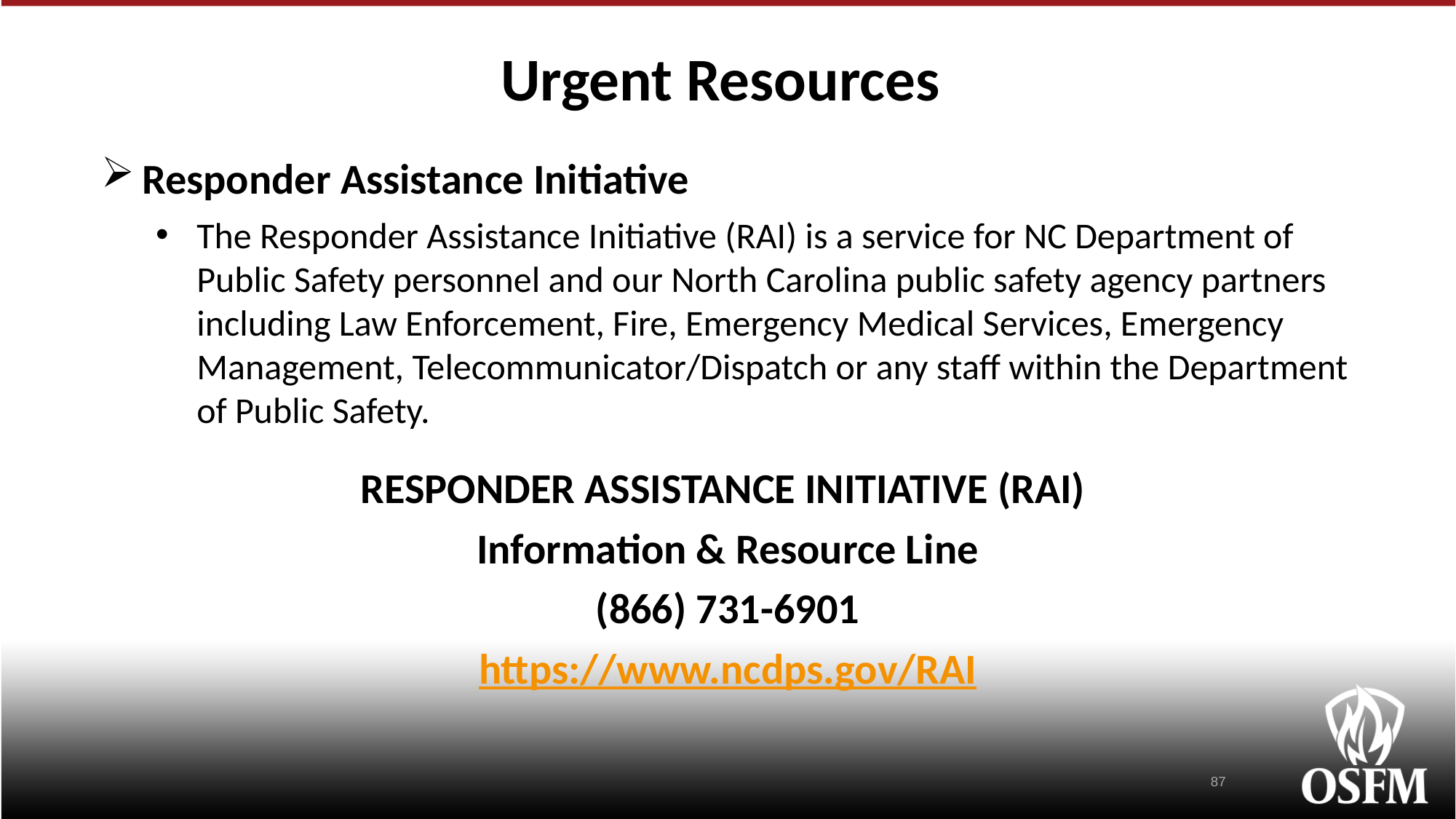

Urgent Resources
Responder Assistance Initiative
The Responder Assistance Initiative (RAI) is a service for NC Department of Public Safety personnel and our North Carolina public safety agency partners including Law Enforcement, Fire, Emergency Medical Services, Emergency Management, Telecommunicator/Dispatch or any staff within the Department of Public Safety.

RESPONDER ASSISTANCE INITIATIVE (RAI)
Information & Resource Line
(866) 731-6901
https://www.ncdps.gov/RAI

87